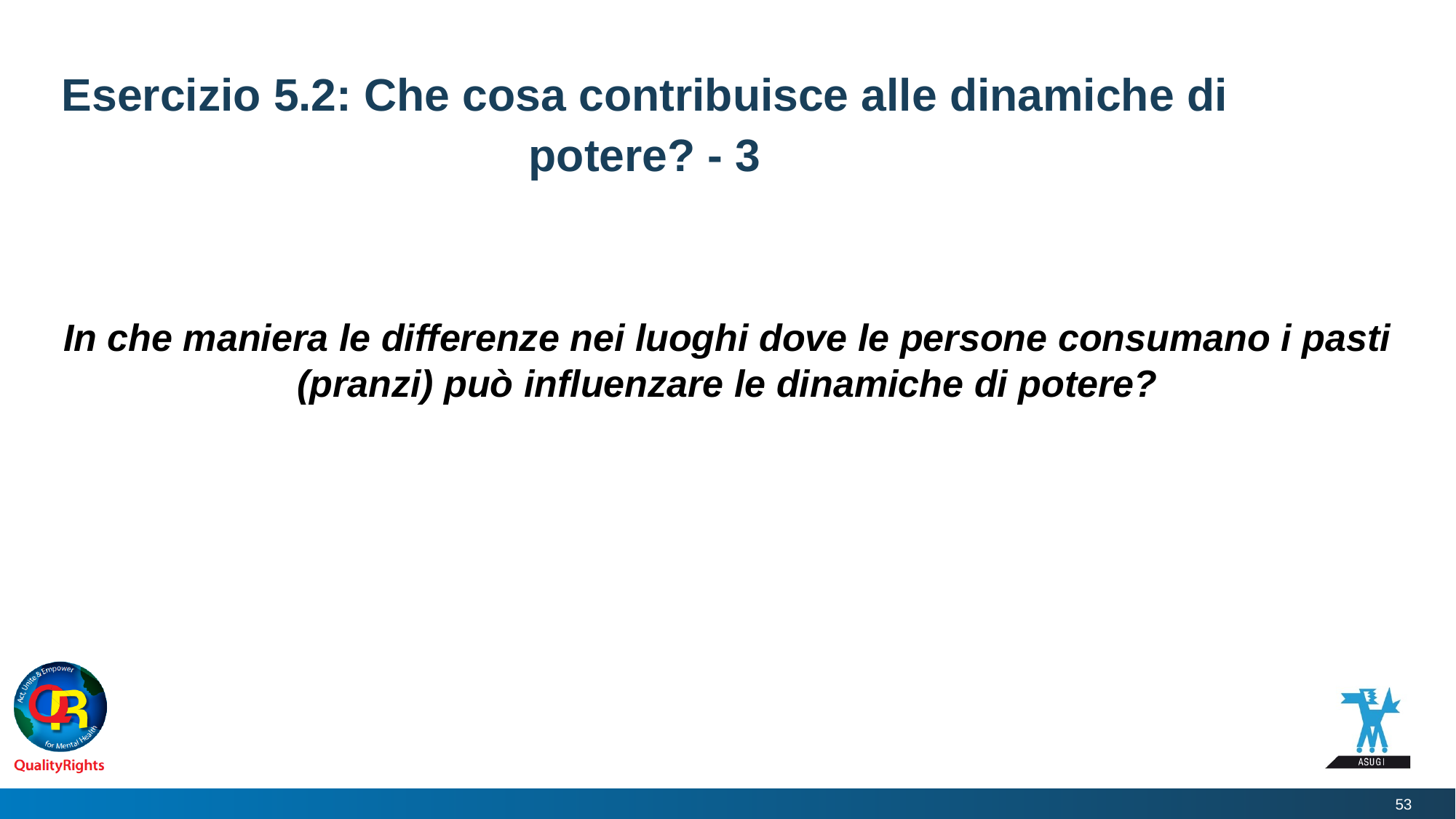

# Esercizio 5.2: Che cosa contribuisce alle dinamiche di potere? - 3

In che maniera le differenze nei luoghi dove le persone consumano i pasti (pranzi) può influenzare le dinamiche di potere?